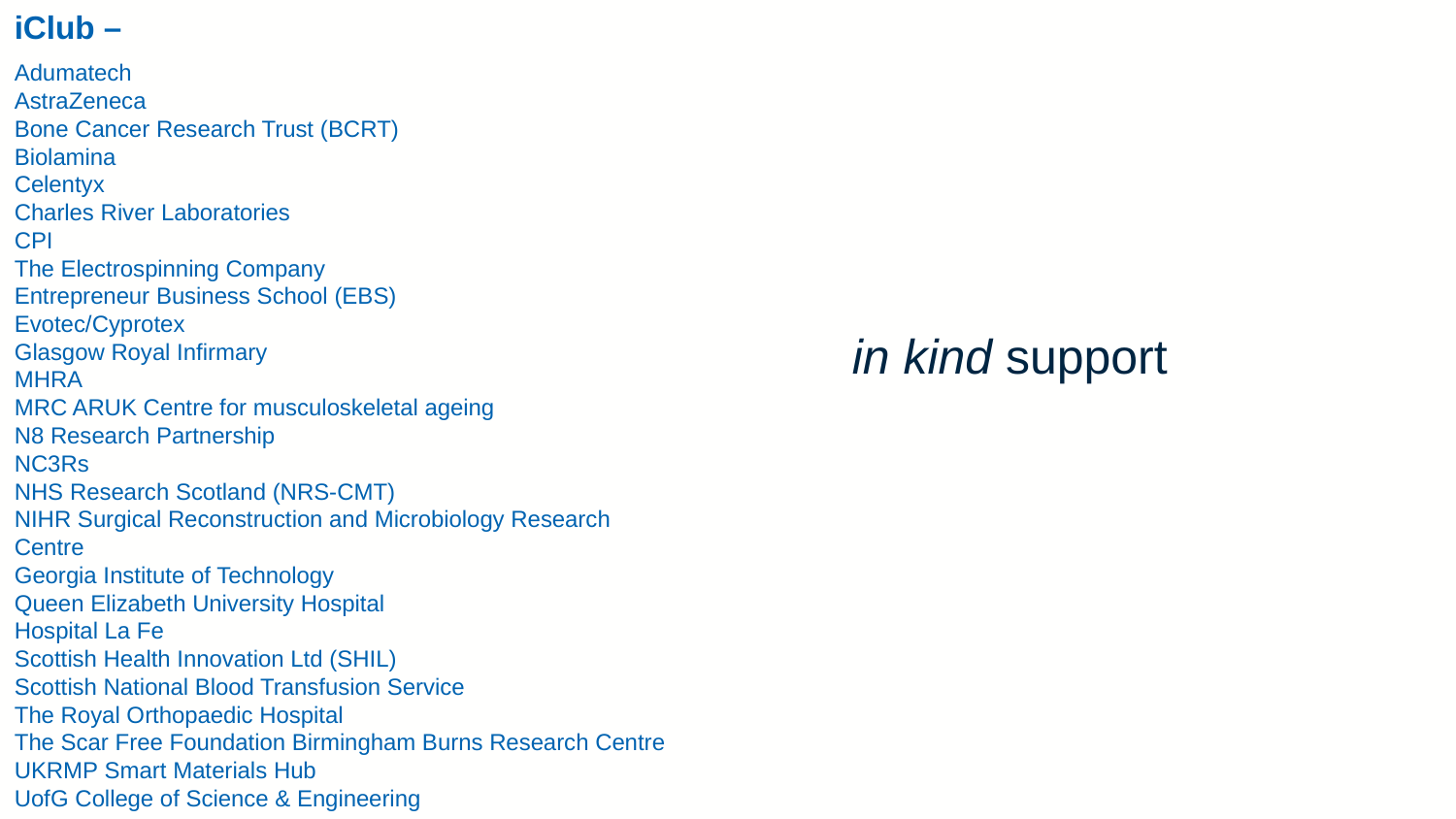

iClub –

Adumatech
AstraZeneca
Bone Cancer Research Trust (BCRT)
Biolamina
Celentyx
Charles River Laboratories
CPI
The Electrospinning Company
Entrepreneur Business School (EBS)
Evotec/Cyprotex
Glasgow Royal Infirmary
MHRA
MRC ARUK Centre for musculoskeletal ageing
N8 Research Partnership
NC3Rs
NHS Research Scotland (NRS-CMT)
NIHR Surgical Reconstruction and Microbiology Research Centre
Georgia Institute of Technology
Queen Elizabeth University Hospital
Hospital La Fe
Scottish Health Innovation Ltd (SHIL)
Scottish National Blood Transfusion Service
The Royal Orthopaedic Hospital
The Scar Free Foundation Birmingham Burns Research Centre
UKRMP Smart Materials Hub
UofG College of Science & Engineering

in kind support